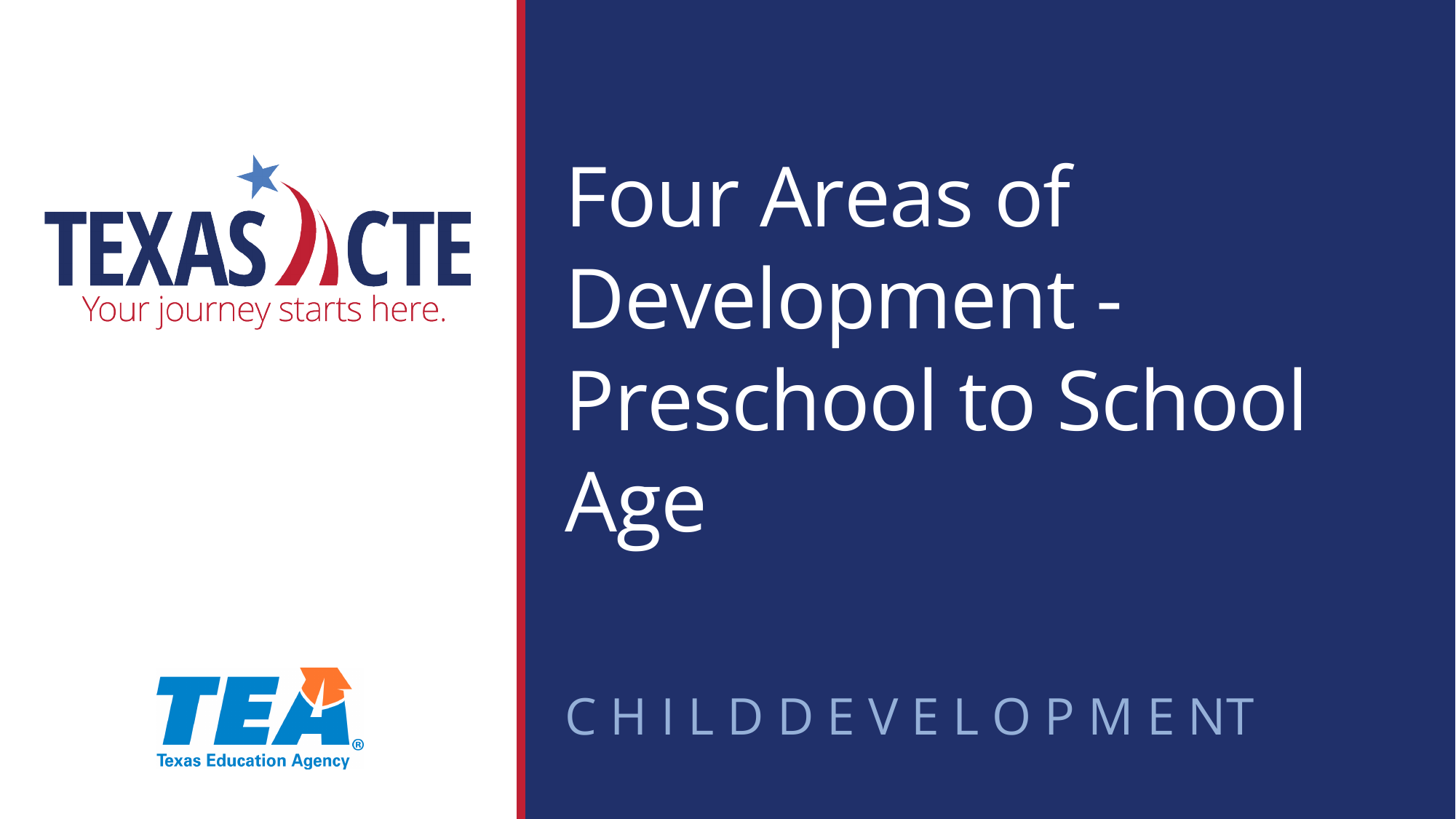

Four Areas of Development - Preschool to School Age

C H I L D D E V E L O P M E NT